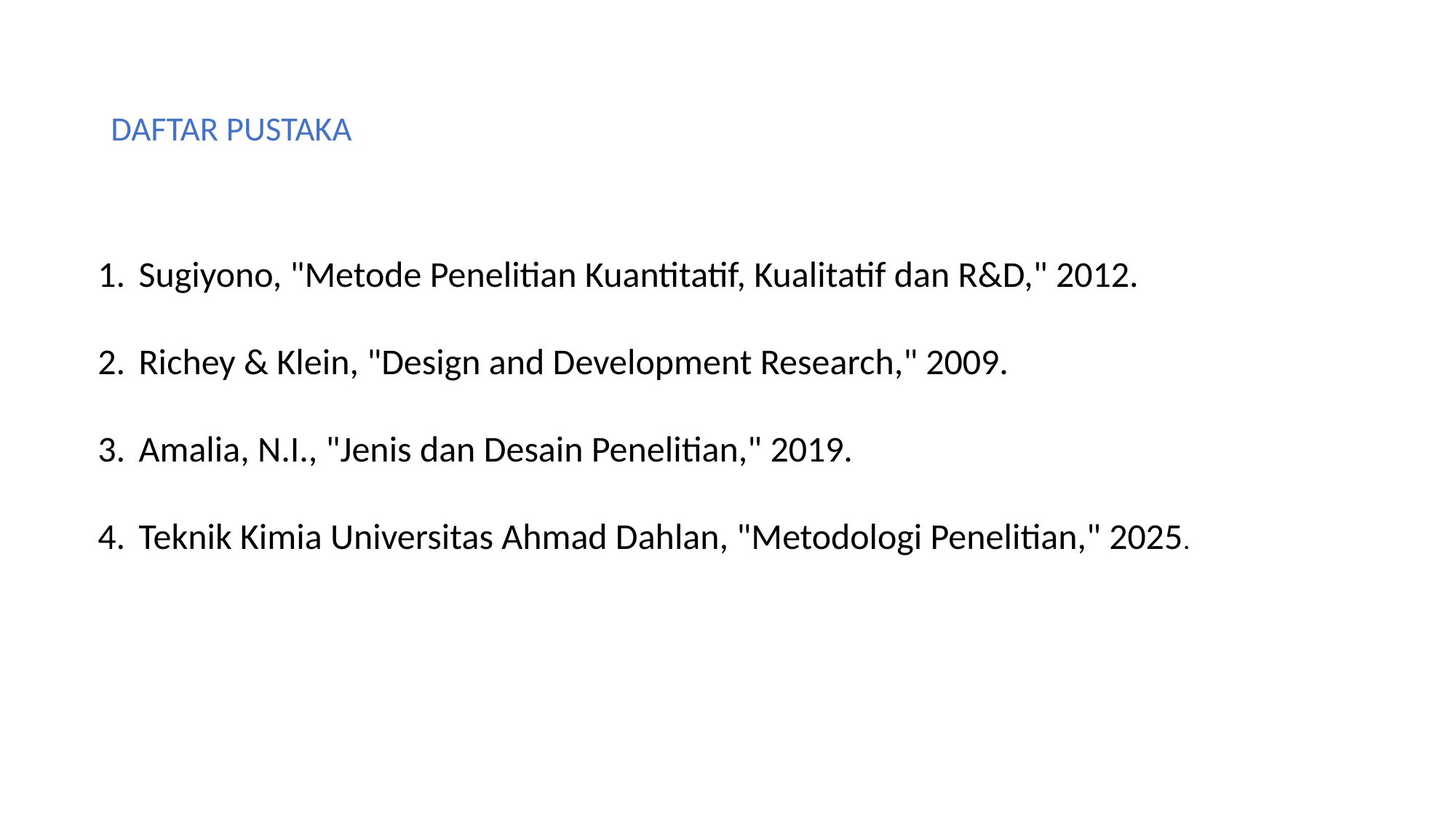

# DAFTAR PUSTAKA
Sugiyono, "Metode Penelitian Kuantitatif, Kualitatif dan R&D," 2012.

Richey & Klein, "Design and Development Research," 2009.

Amalia, N.I., "Jenis dan Desain Penelitian," 2019.

Teknik Kimia Universitas Ahmad Dahlan, "Metodologi Penelitian," 2025.